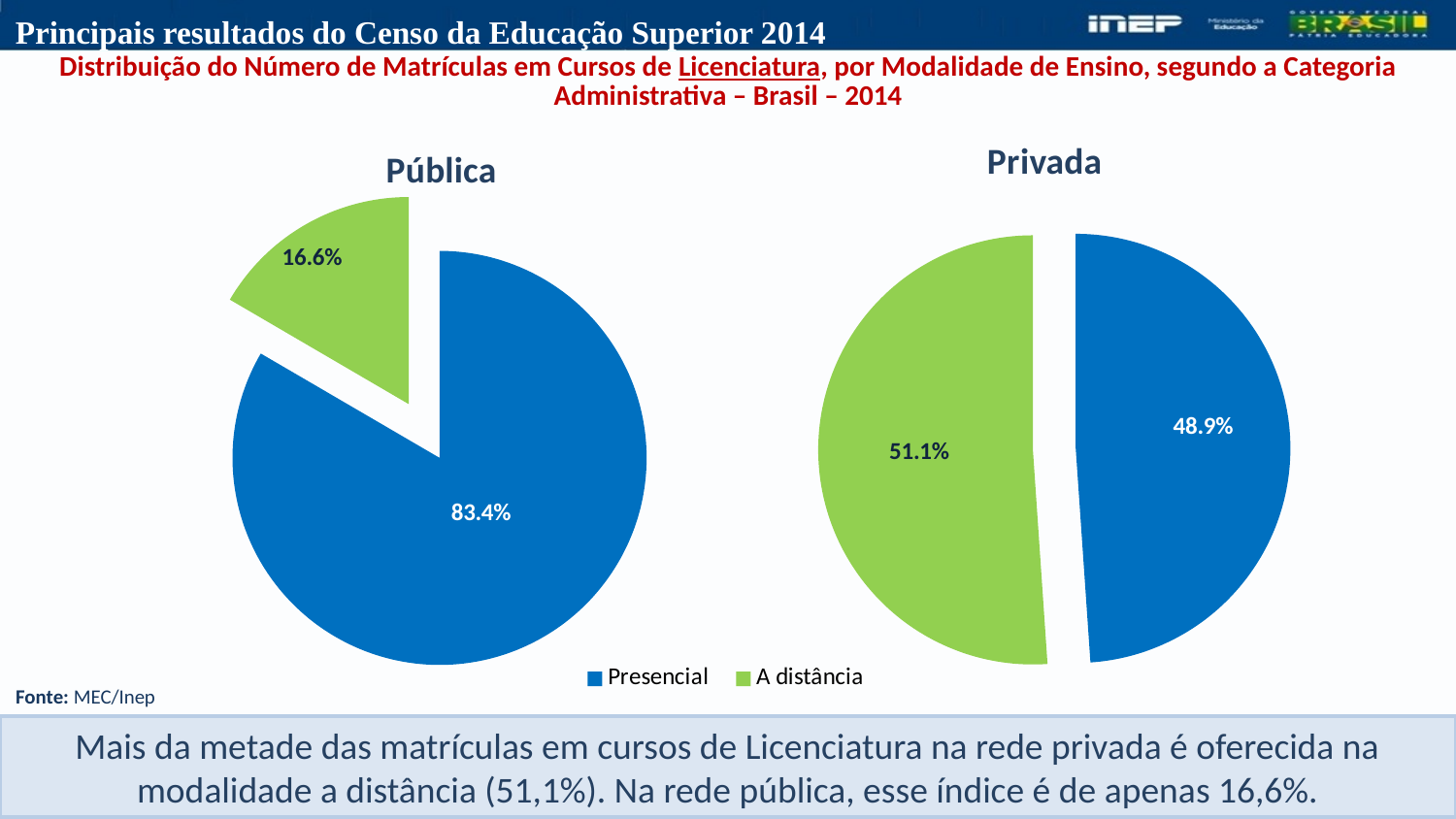

| Distribuição do Número de Matrículas em Cursos de Licenciatura, por Modalidade de Ensino, segundo a Categoria Administrativa – Brasil – 2014 |
| --- |

### Chart:

| Category |  |
|---|---|
| Presencial | 421595.0 |
| A distância | 440417.0 |

### Chart:

| Category |  |
|---|---|
| Presencial | 504347.0 |
| A distância | 100276.0 |
Fonte: MEC/Inep
Mais da metade das matrículas em cursos de Licenciatura na rede privada é oferecida na modalidade a distância (51,1%). Na rede pública, esse índice é de apenas 16,6%.